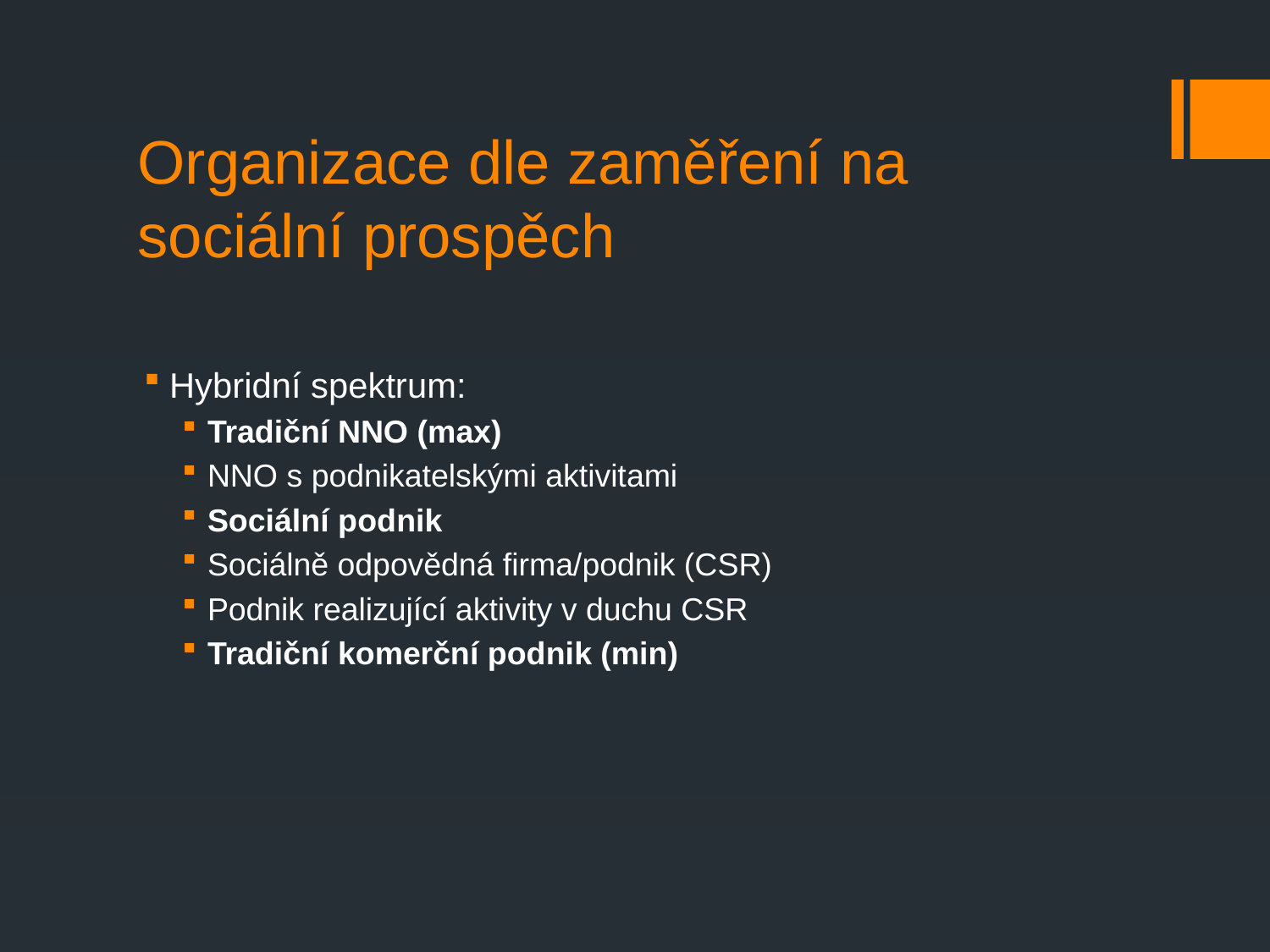

# Organizace dle zaměření na sociální prospěch
Hybridní spektrum:
Tradiční NNO (max)
NNO s podnikatelskými aktivitami
Sociální podnik
Sociálně odpovědná firma/podnik (CSR)
Podnik realizující aktivity v duchu CSR
Tradiční komerční podnik (min)